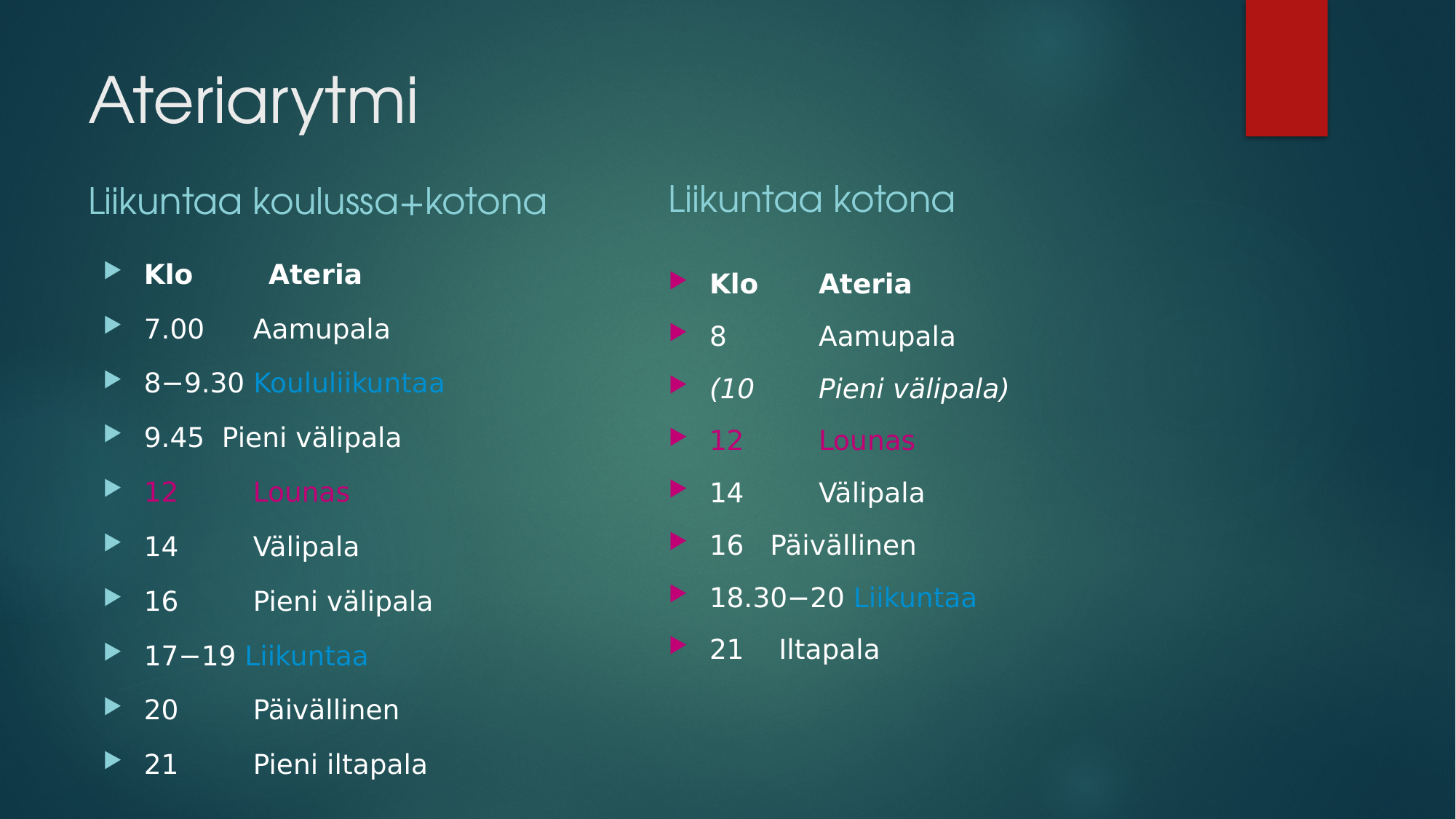

# Ateriarytmi
Liikuntaa kotona
Liikuntaa koulussa+kotona
Klo	Ateria
8	Aamupala
(10	Pieni välipala)
12 	Lounas
14 	Välipala
16   Päivällinen
18.30−20 Liikuntaa
21    Iltapala

Klo        Ateria
7.00	Aamupala
8−9.30 Koululiikuntaa
9.45  Pieni välipala
12 	Lounas
14	Välipala
16	Pieni välipala
17−19 Liikuntaa
20	Päivällinen
21	Pieni iltapala